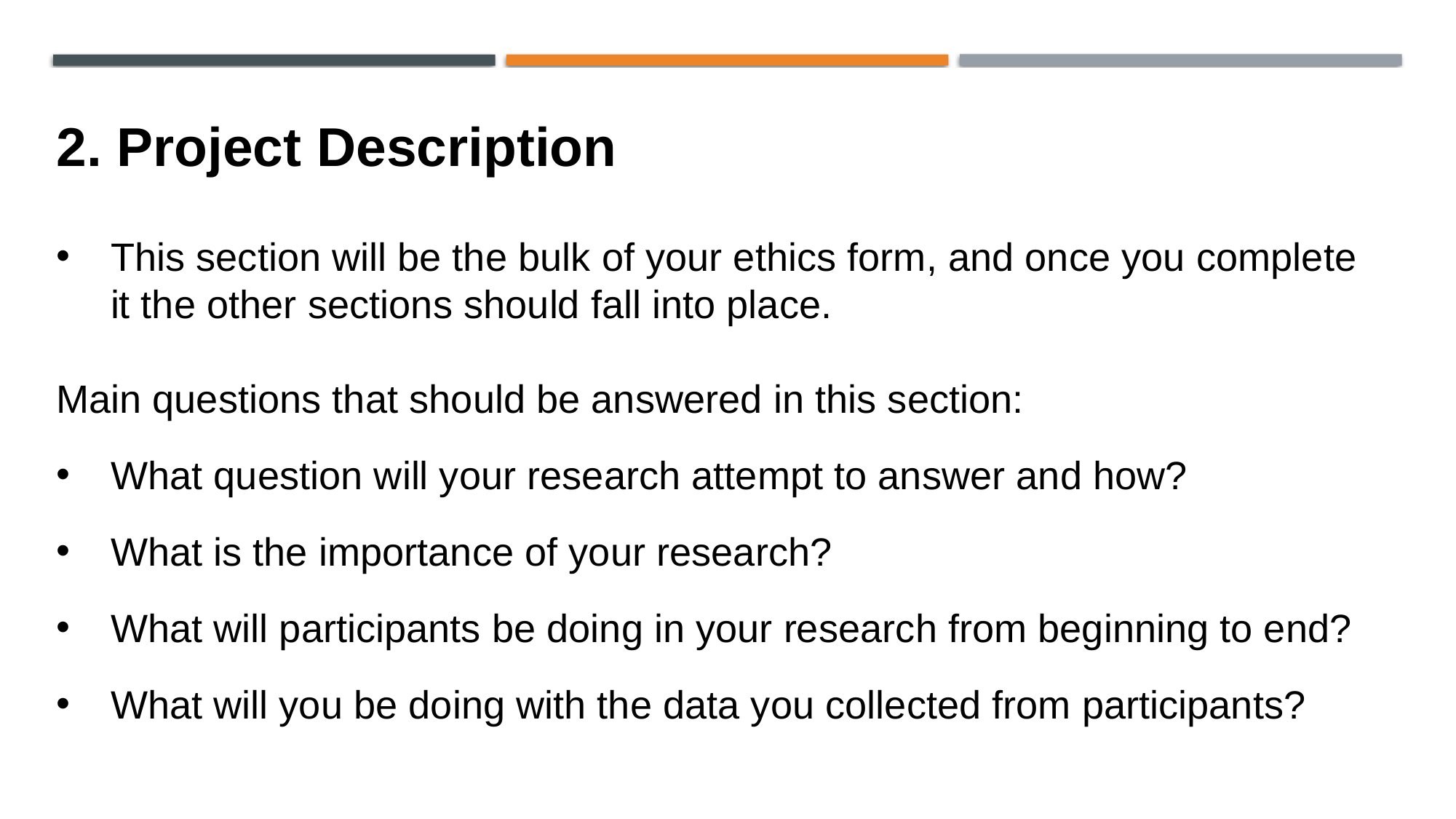

2. Project Description
This section will be the bulk of your ethics form, and once you complete it the other sections should fall into place.

Main questions that should be answered in this section:
What question will your research attempt to answer and how?
What is the importance of your research?
What will participants be doing in your research from beginning to end?
What will you be doing with the data you collected from participants?